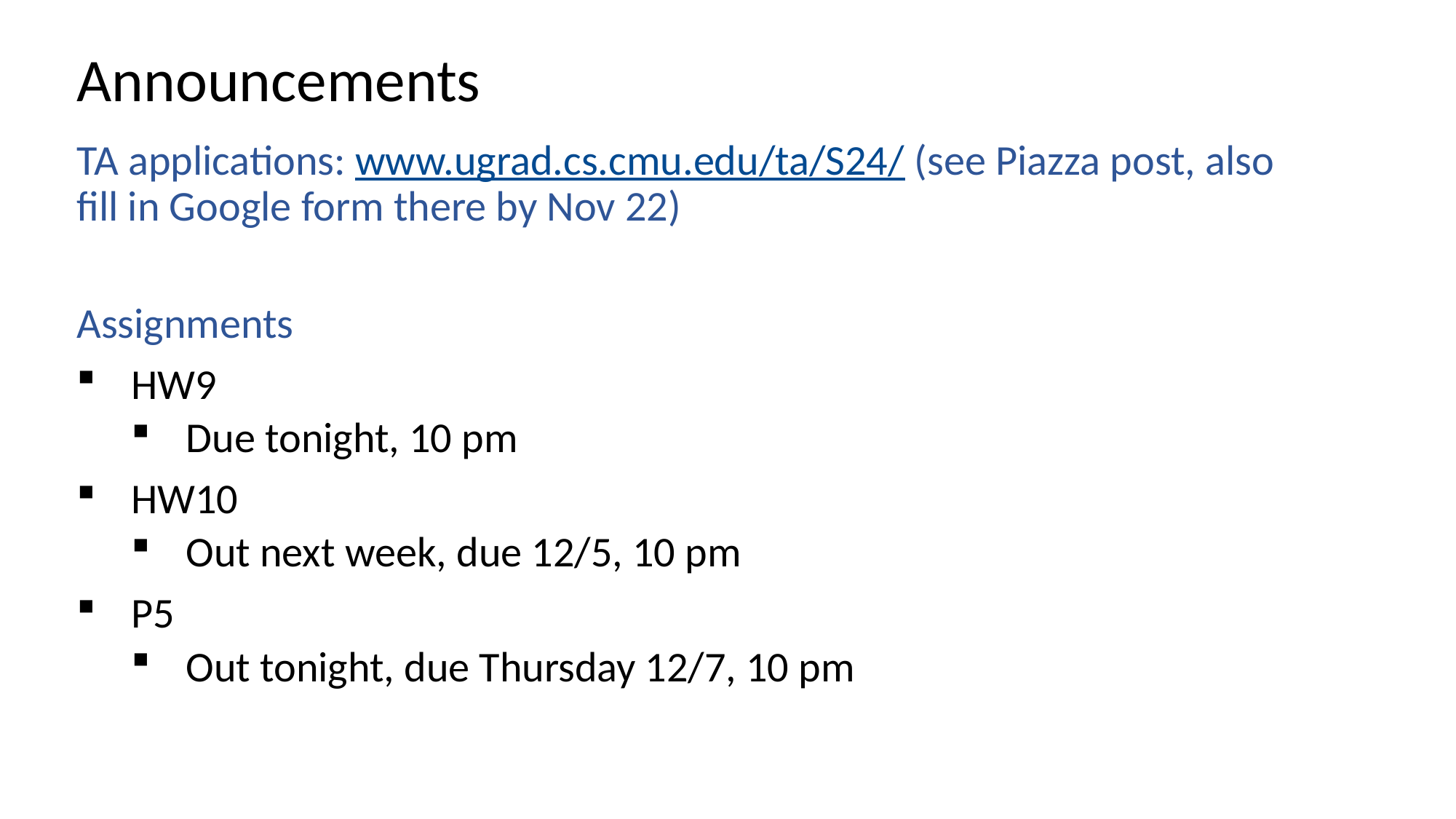

# Announcements
TA applications: www.ugrad.cs.cmu.edu/ta/S24/ (see Piazza post, also fill in Google form there by Nov 22)

Assignments
HW9
Due tonight, 10 pm
HW10
Out next week, due 12/5, 10 pm
P5
Out tonight, due Thursday 12/7, 10 pm